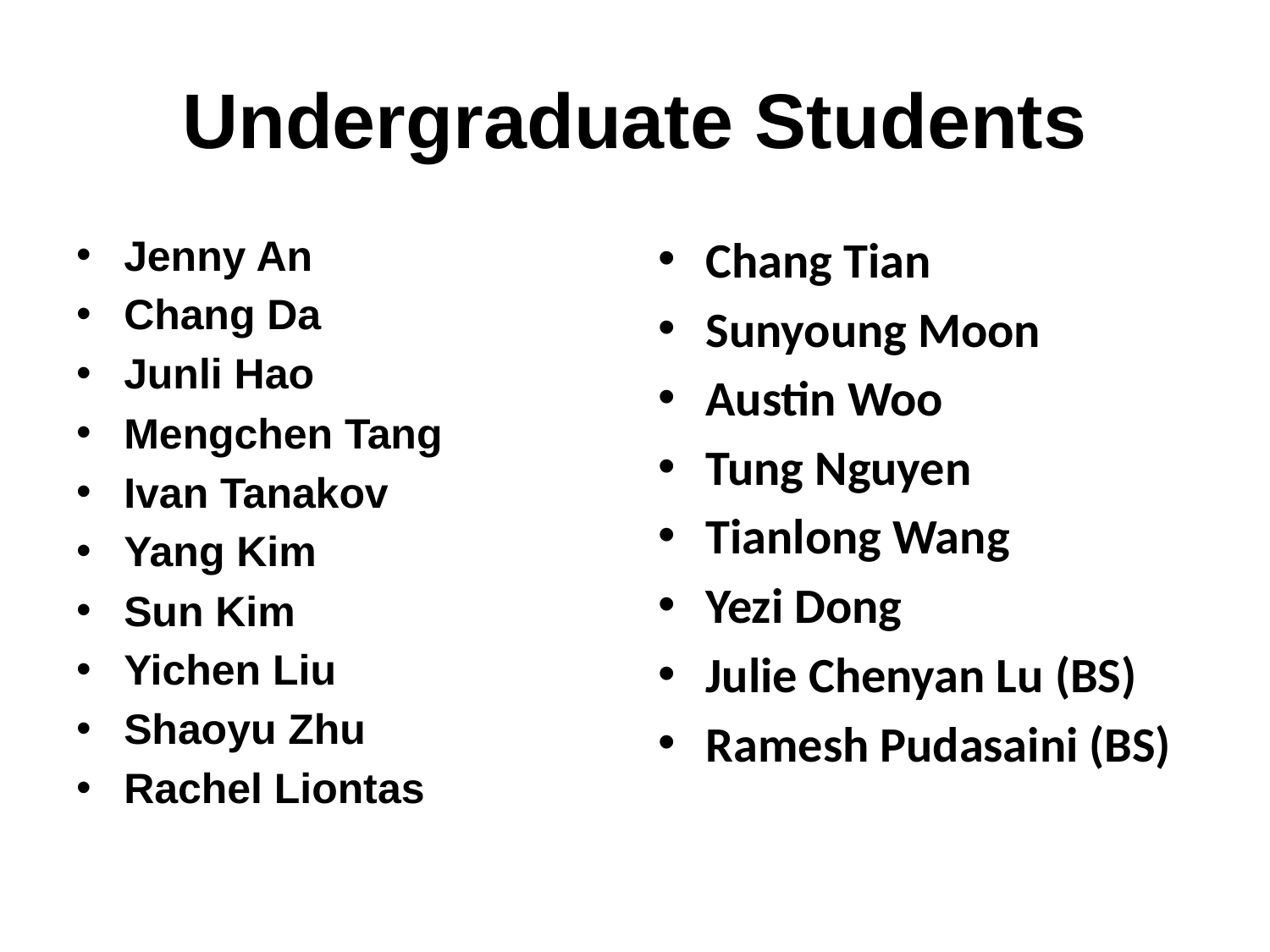

# Undergraduate Students
Jenny An
Chang Da
Junli Hao
Mengchen Tang
Ivan Tanakov
Yang Kim
Sun Kim
Yichen Liu
Shaoyu Zhu
Rachel Liontas
Chang Tian
Sunyoung Moon
Austin Woo
Tung Nguyen
Tianlong Wang
Yezi Dong
Julie Chenyan Lu (BS)
Ramesh Pudasaini (BS)